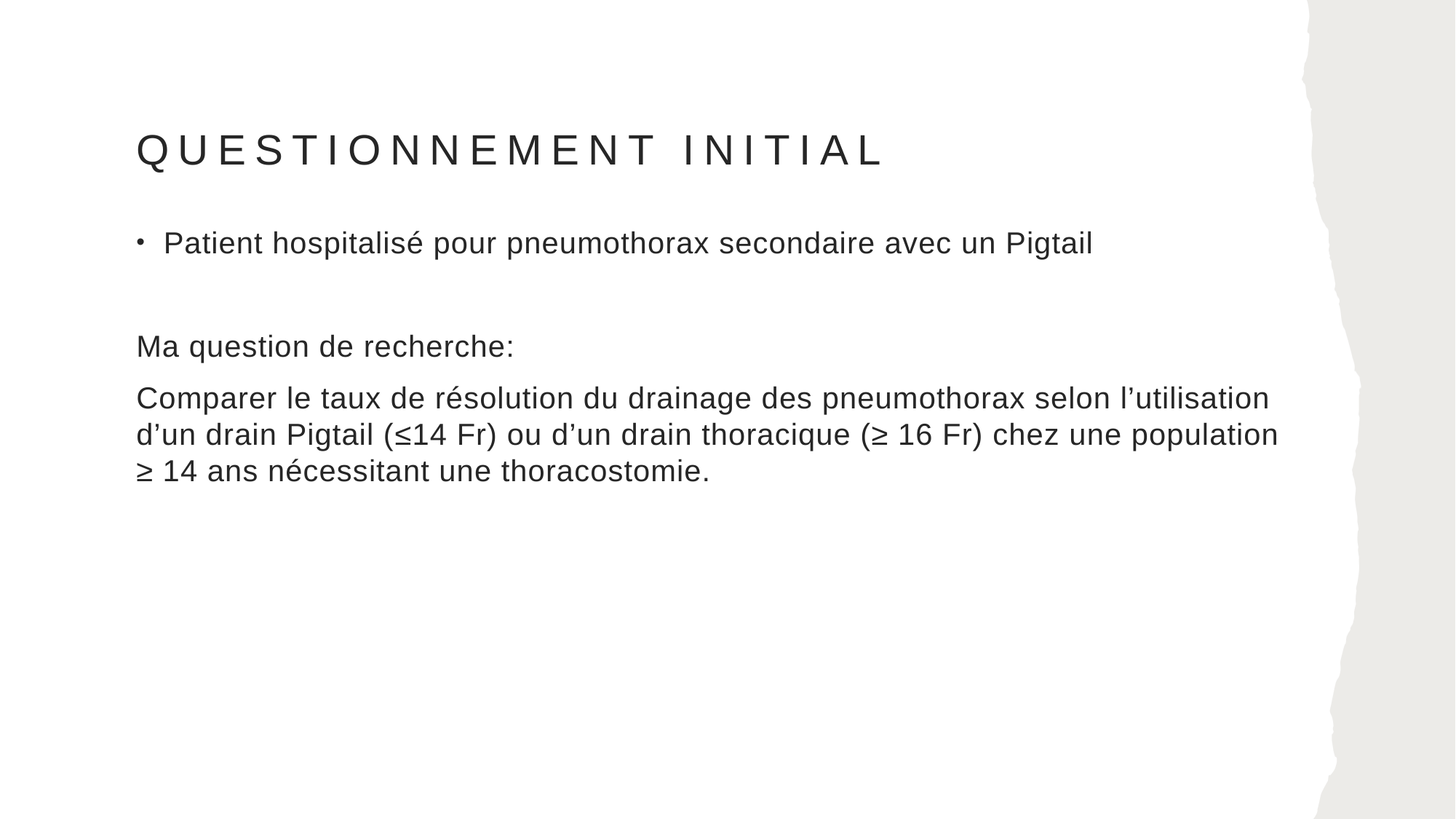

# Questionnement initial
Patient hospitalisé pour pneumothorax secondaire avec un Pigtail

Ma question de recherche:
Comparer le taux de résolution du drainage des pneumothorax selon l’utilisation d’un drain Pigtail (≤14 Fr) ou d’un drain thoracique (≥ 16 Fr) chez une population ≥ 14 ans nécessitant une thoracostomie.